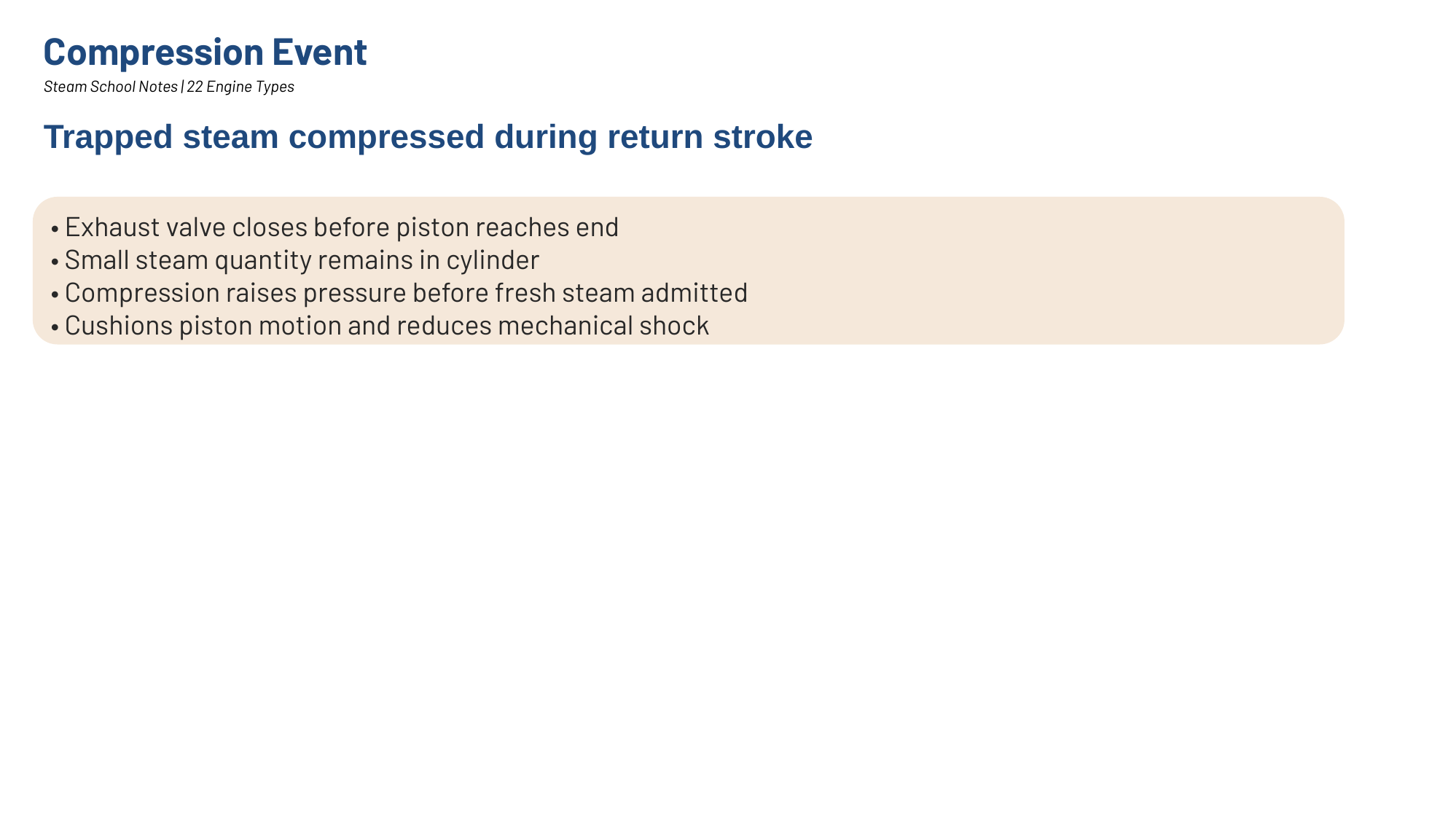

Compression Event
Steam School Notes | 22 Engine Types
Trapped steam compressed during return stroke
• Exhaust valve closes before piston reaches end
• Small steam quantity remains in cylinder
• Compression raises pressure before fresh steam admitted
• Cushions piston motion and reduces mechanical shock